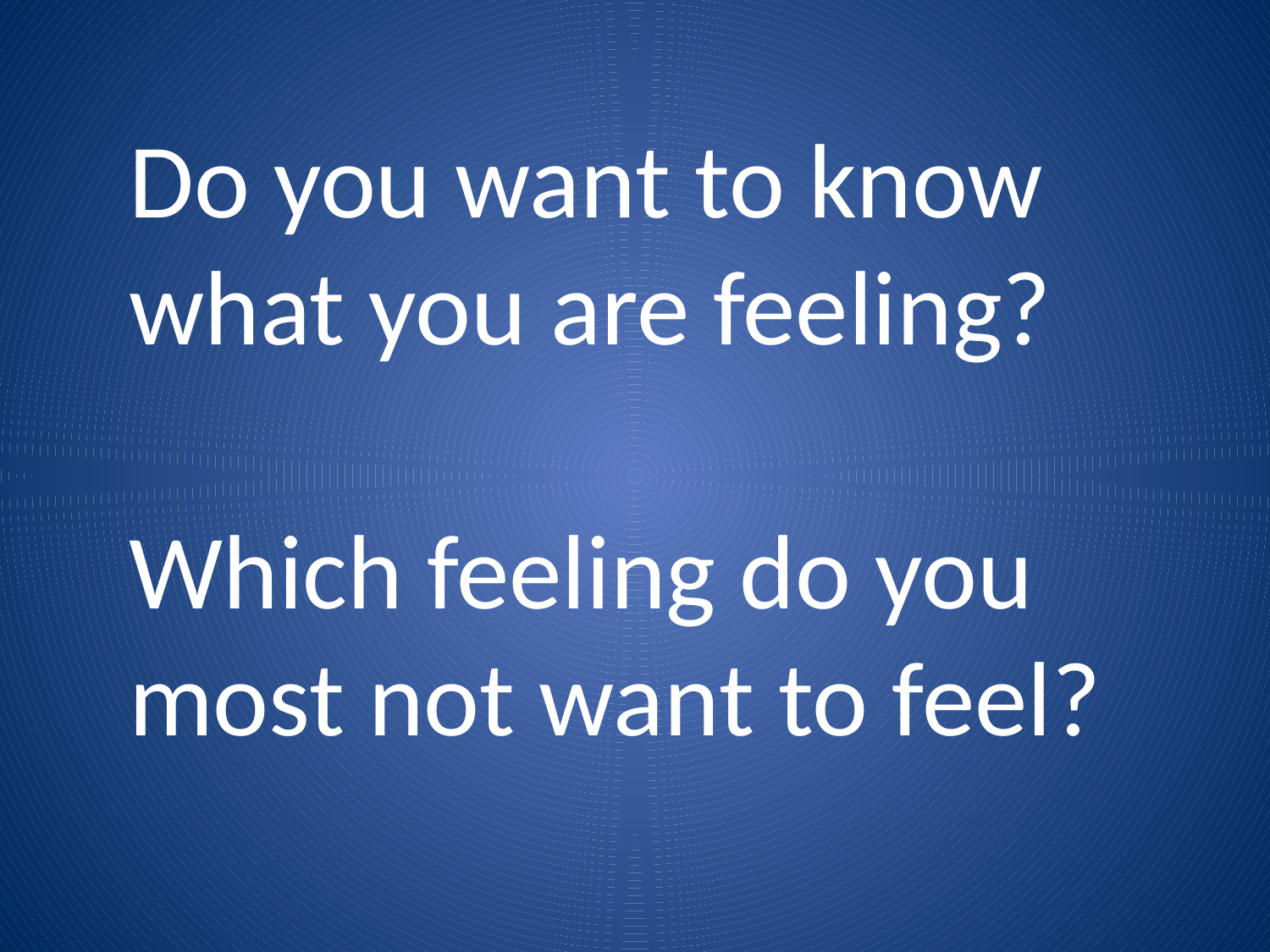

Do you want to know what you are feeling?
Which feeling do you most not want to feel?